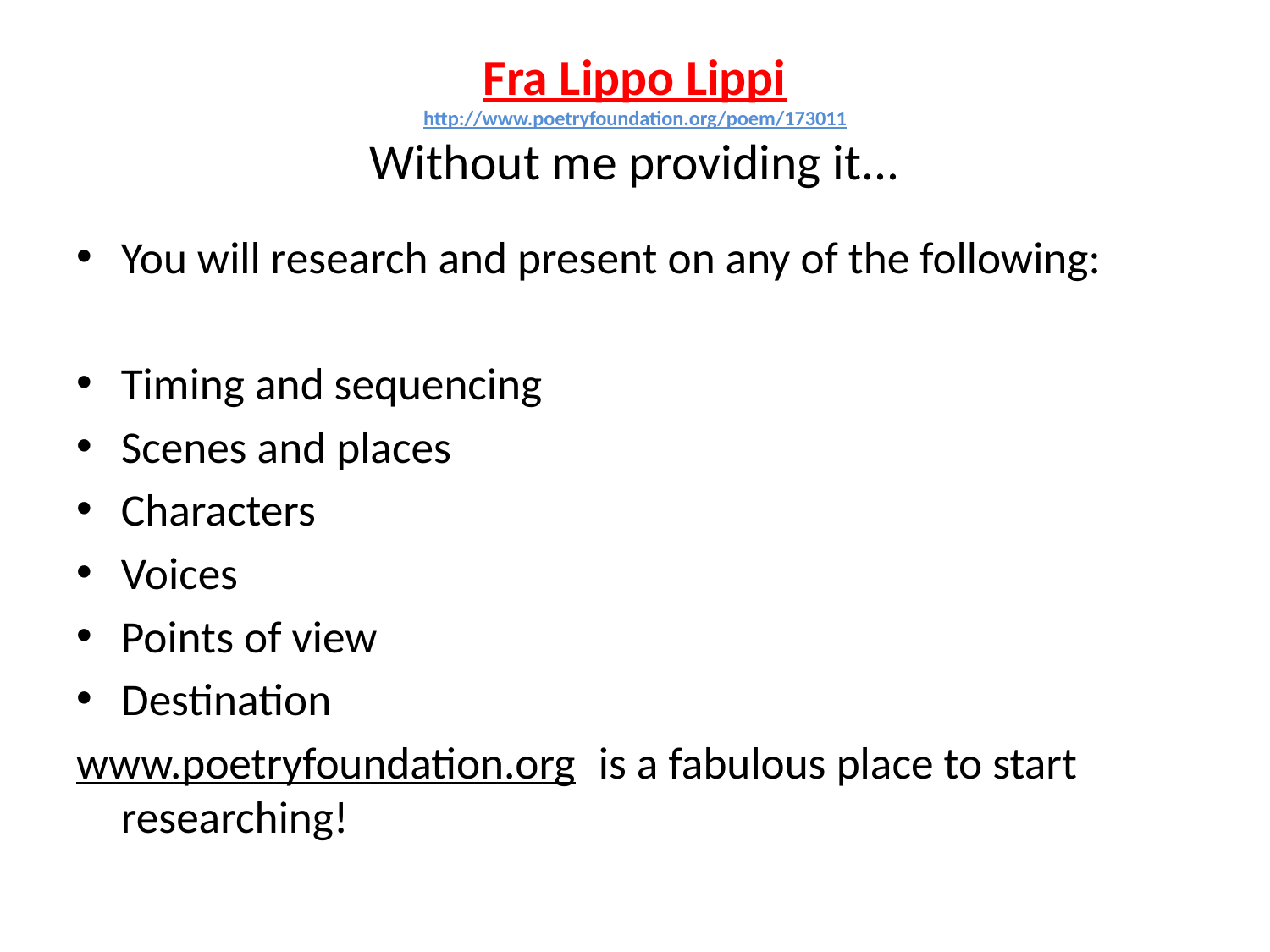

# Fra Lippo Lippi http://www.poetryfoundation.org/poem/173011 Without me providing it...
You will research and present on any of the following:

Timing and sequencing
Scenes and places
Characters
Voices
Points of view
Destination
www.poetryfoundation.org  is a fabulous place to start researching!